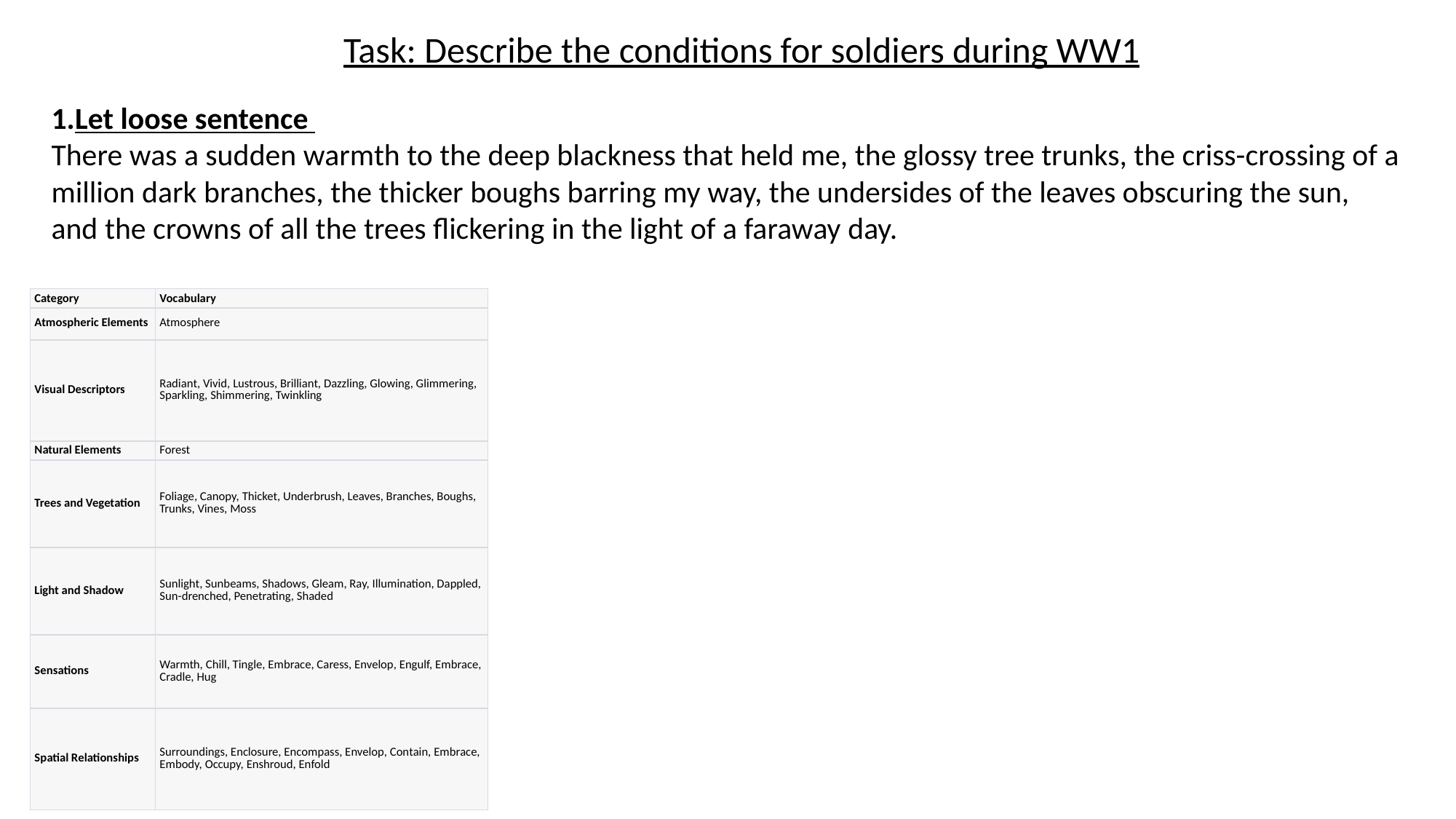

Task: Describe the conditions for soldiers during WW1
Let loose sentence
There was a sudden warmth to the deep blackness that held me, the glossy tree trunks, the criss-crossing of a million dark branches, the thicker boughs barring my way, the undersides of the leaves obscuring the sun, and the crowns of all the trees flickering in the light of a faraway day.

| Category | Vocabulary |
| --- | --- |
| Atmospheric Elements | Atmosphere |
| Visual Descriptors | Radiant, Vivid, Lustrous, Brilliant, Dazzling, Glowing, Glimmering, Sparkling, Shimmering, Twinkling |
| Natural Elements | Forest |
| Trees and Vegetation | Foliage, Canopy, Thicket, Underbrush, Leaves, Branches, Boughs, Trunks, Vines, Moss |
| Light and Shadow | Sunlight, Sunbeams, Shadows, Gleam, Ray, Illumination, Dappled, Sun-drenched, Penetrating, Shaded |
| Sensations | Warmth, Chill, Tingle, Embrace, Caress, Envelop, Engulf, Embrace, Cradle, Hug |
| Spatial Relationships | Surroundings, Enclosure, Encompass, Envelop, Contain, Embrace, Embody, Occupy, Enshroud, Enfold |